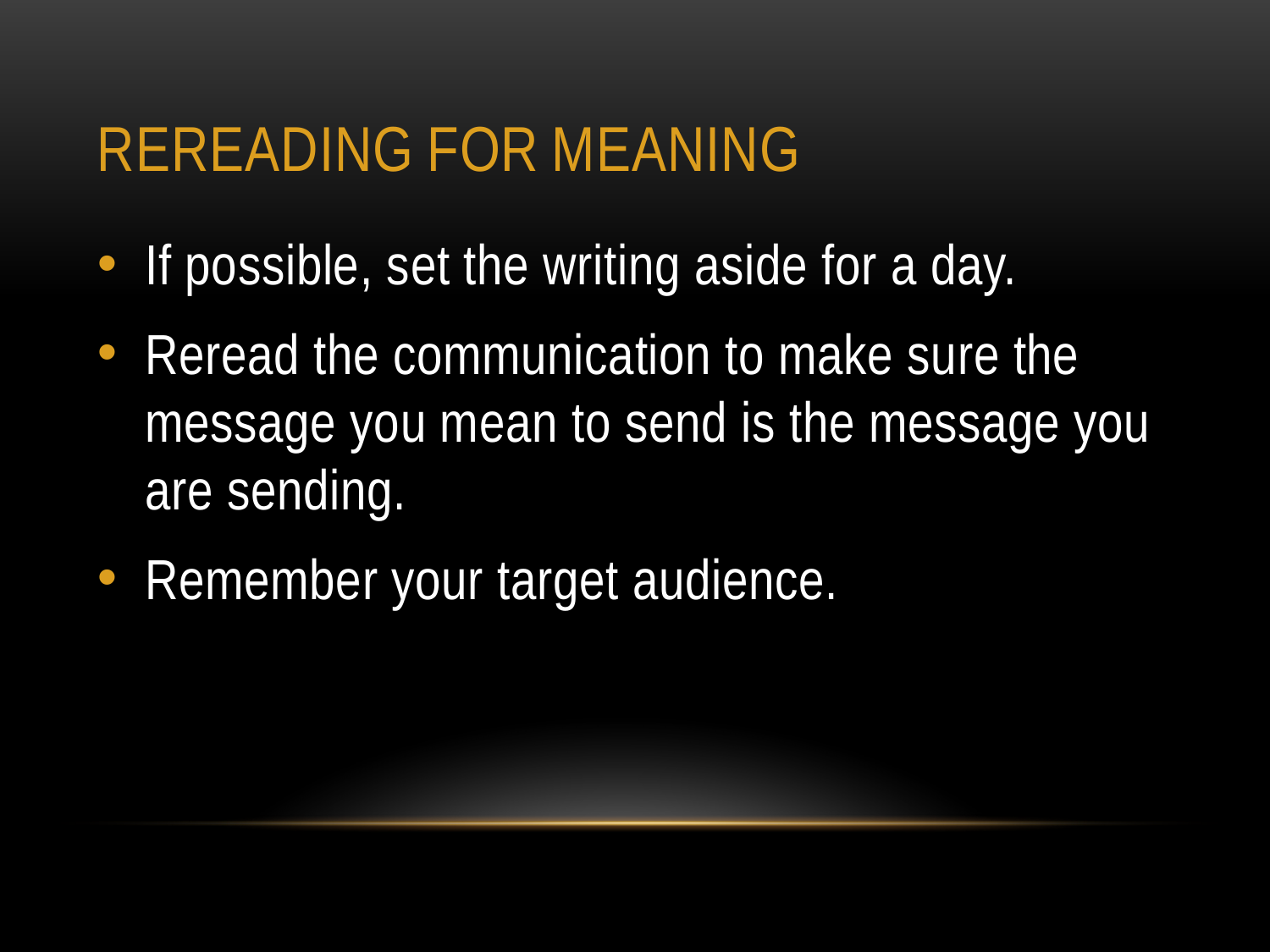

# Rereading for meaning
If possible, set the writing aside for a day.
Reread the communication to make sure the message you mean to send is the message you are sending.
Remember your target audience.